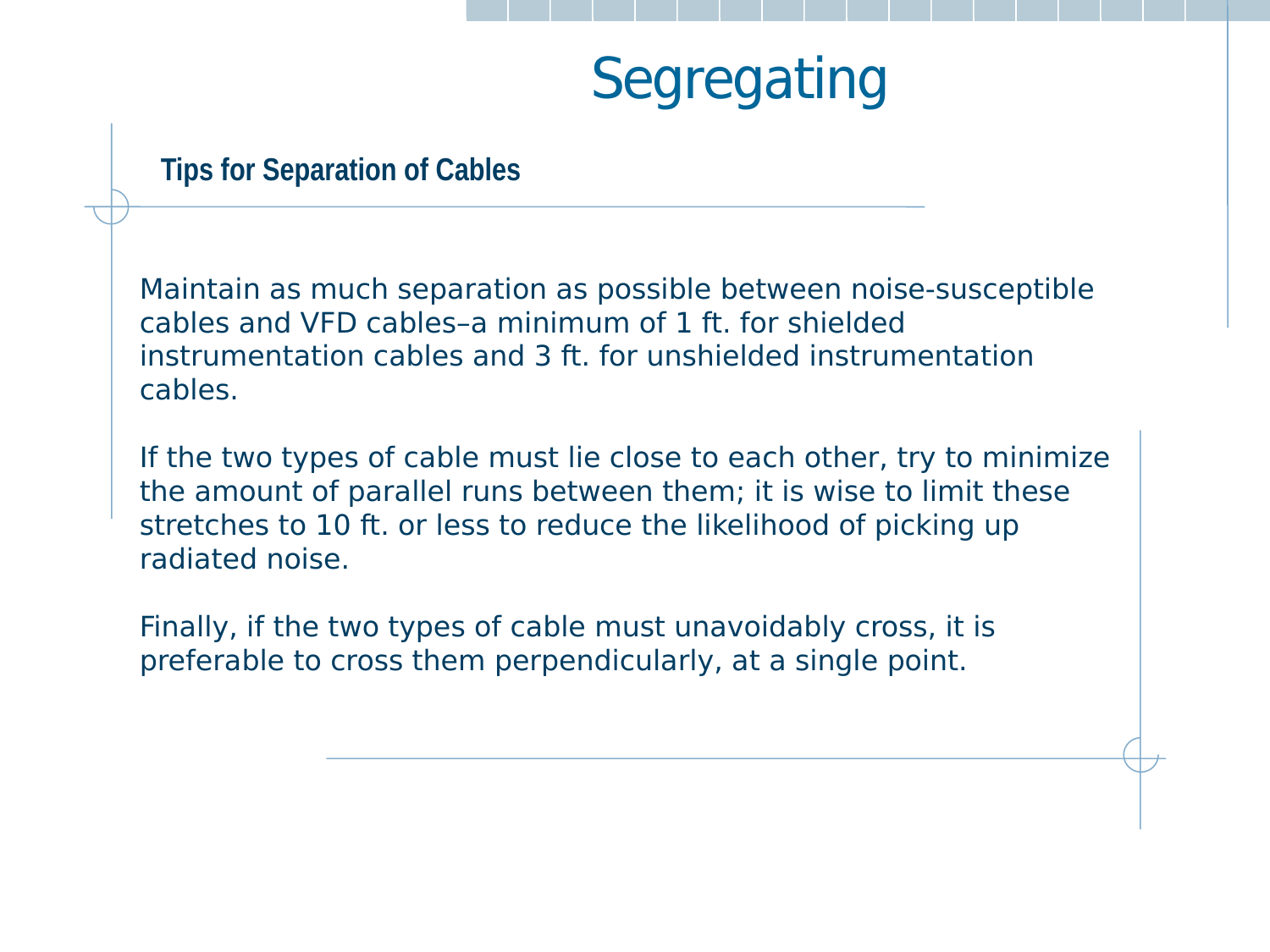

Segregating
Tips for Separation of Cables
Maintain as much separation as possible between noise-susceptible cables and VFD cables–a minimum of 1 ft. for shielded instrumentation cables and 3 ft. for unshielded instrumentation cables.

If the two types of cable must lie close to each other, try to minimize the amount of parallel runs between them; it is wise to limit these stretches to 10 ft. or less to reduce the likelihood of picking up radiated noise.

Finally, if the two types of cable must unavoidably cross, it is preferable to cross them perpendicularly, at a single point.